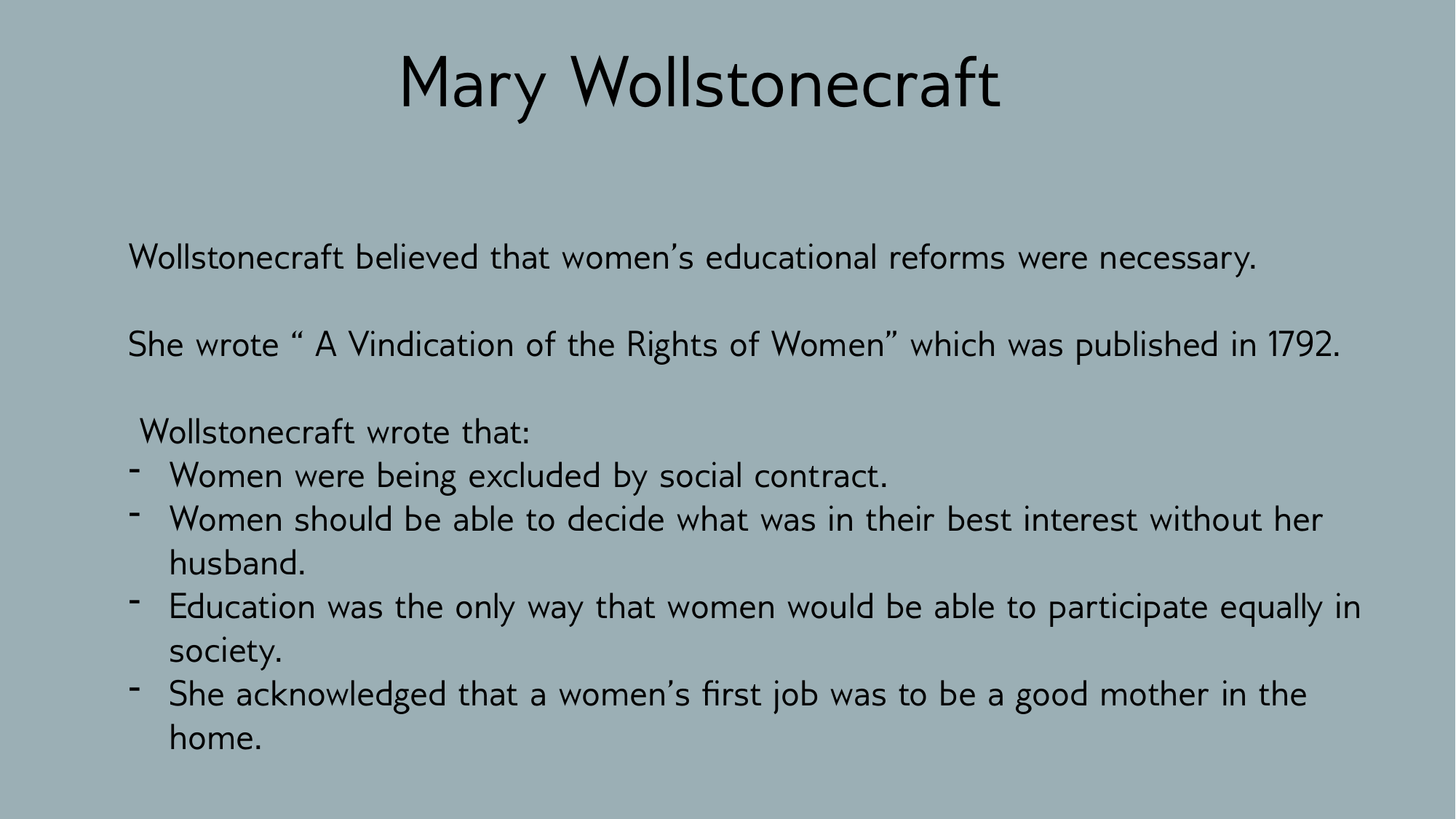

Mary Wollstonecraft
Wollstonecraft believed that women’s educational reforms were necessary.

She wrote “ A Vindication of the Rights of Women” which was published in 1792.

 Wollstonecraft wrote that:
Women were being excluded by social contract.
Women should be able to decide what was in their best interest without her husband.
Education was the only way that women would be able to participate equally in society.
She acknowledged that a women’s first job was to be a good mother in the home.